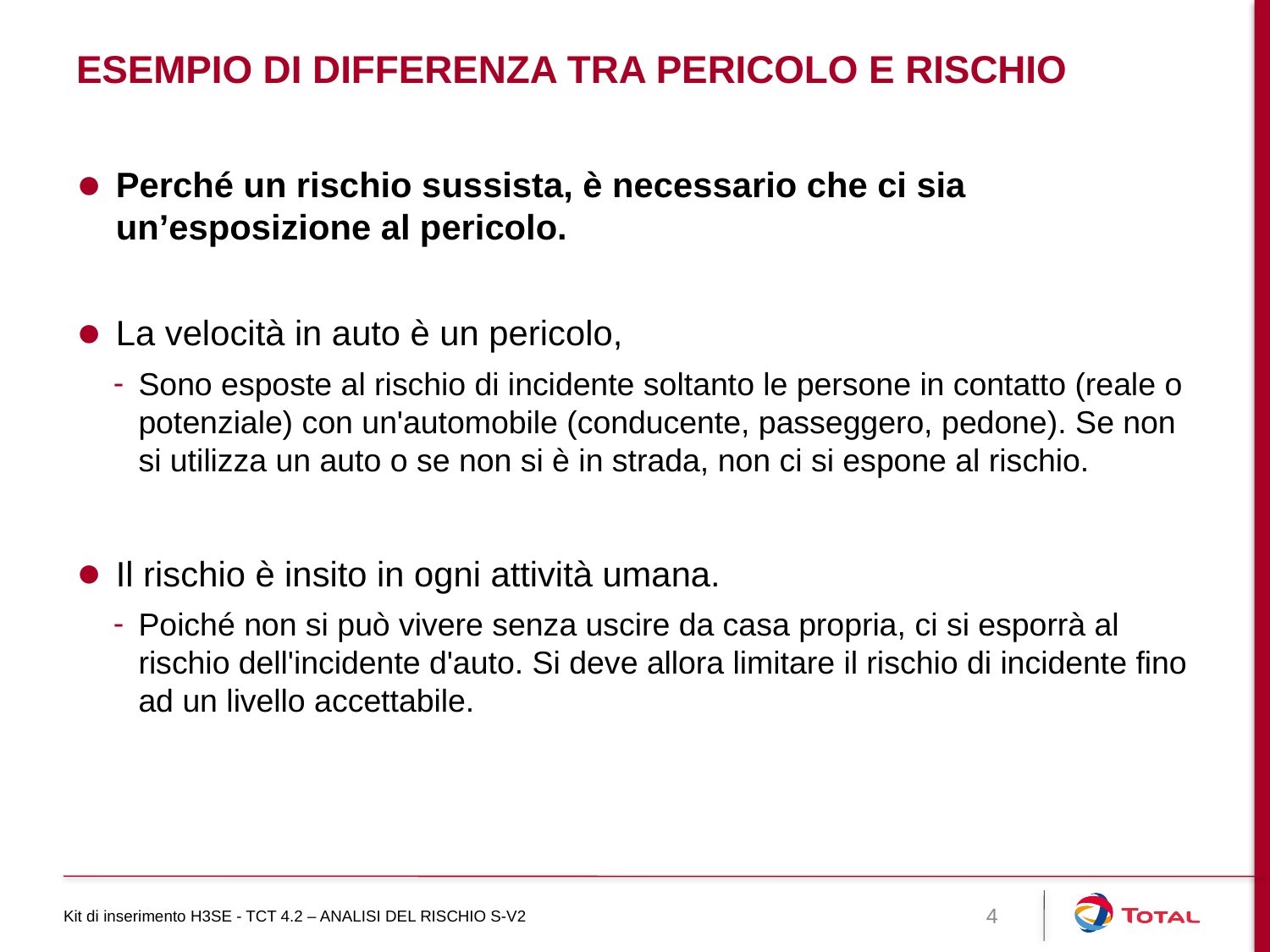

# Esempio di differenza tra pericolo e rischio
Perché un rischio sussista, è necessario che ci sia un’esposizione al pericolo.

La velocità in auto è un pericolo,
Sono esposte al rischio di incidente soltanto le persone in contatto (reale o potenziale) con un'automobile (conducente, passeggero, pedone). Se non si utilizza un auto o se non si è in strada, non ci si espone al rischio.

Il rischio è insito in ogni attività umana.
Poiché non si può vivere senza uscire da casa propria, ci si esporrà al rischio dell'incidente d'auto. Si deve allora limitare il rischio di incidente fino ad un livello accettabile.

Kit di inserimento H3SE - TCT 4.2 – ANALISI DEL RISCHIO S-V2
4